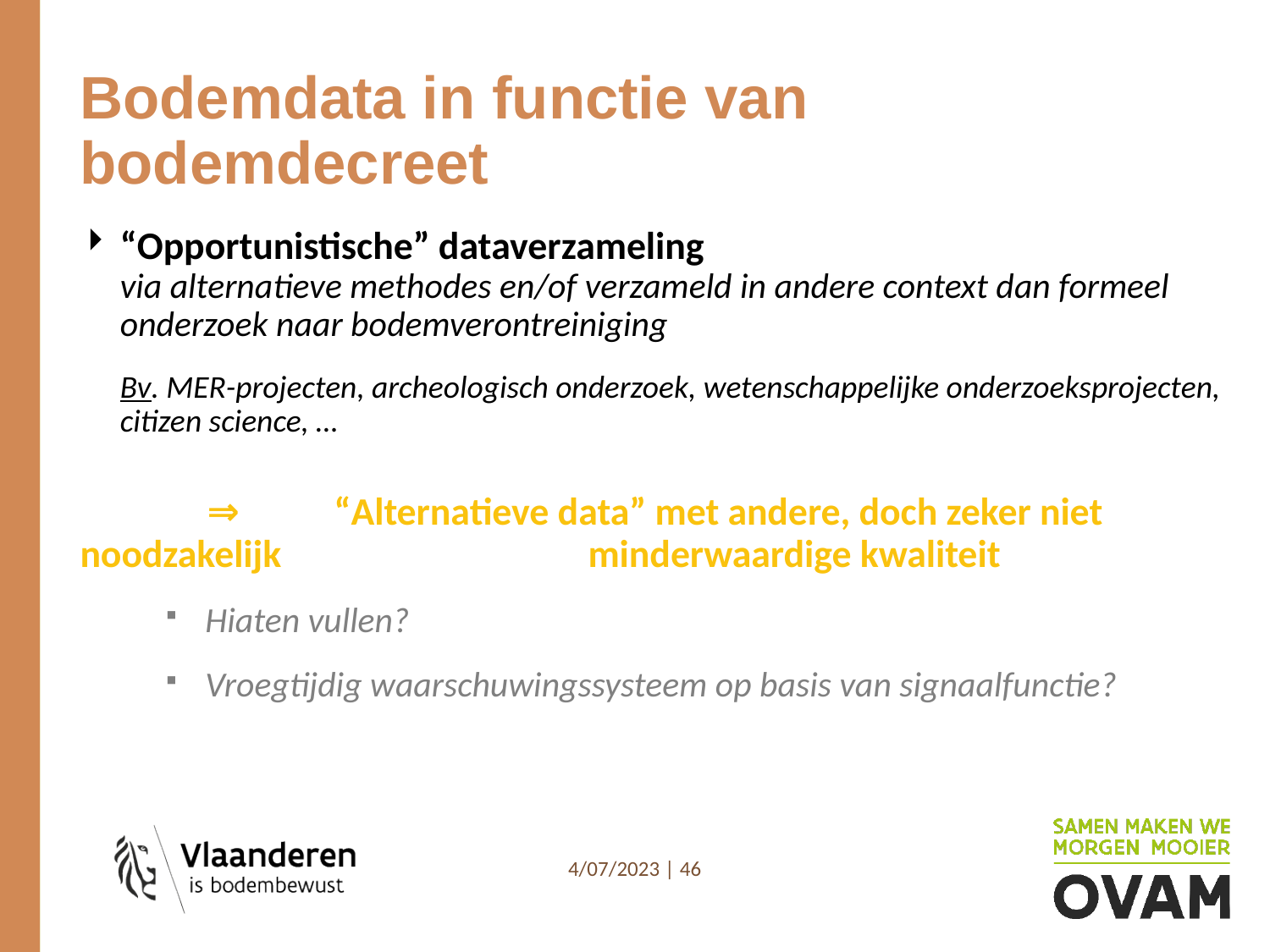

# Bodemdata in functie van bodemdecreet
“Opportunistische” dataverzameling
via alternatieve methodes en/of verzameld in andere context dan formeel onderzoek naar bodemverontreiniging
Bv. MER-projecten, archeologisch onderzoek, wetenschappelijke onderzoeksprojecten, citizen science, …​
	⇒ 	“Alternatieve data” met andere, doch zeker niet noodzakelijk 			minderwaardige kwaliteit
Hiaten vullen?
Vroegtijdig waarschuwingssysteem op basis van signaalfunctie?
4/07/2023 | 46